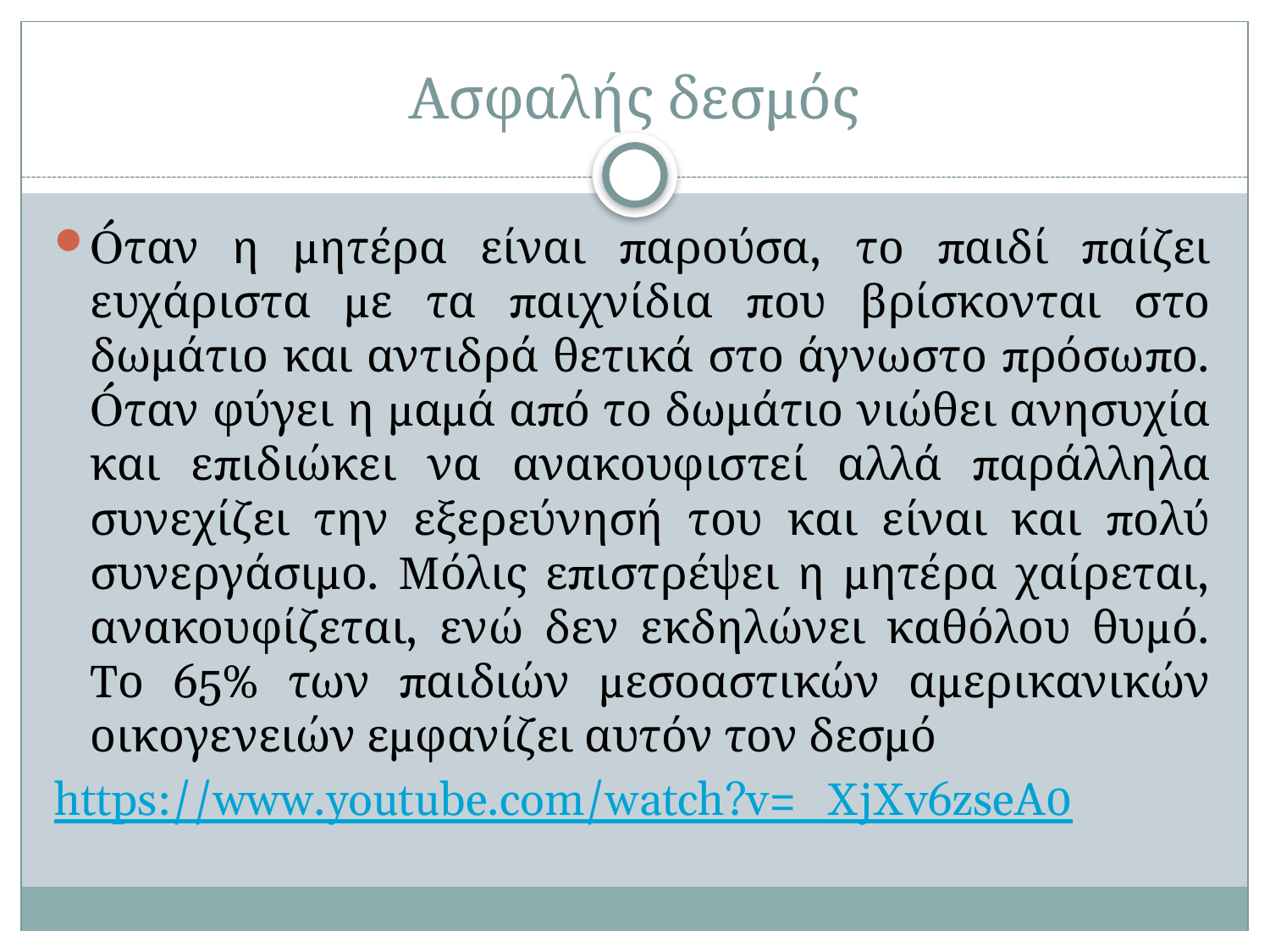

# Ασφαλής δεσμός
Όταν η μητέρα είναι παρούσα, το παιδί παίζει ευχάριστα με τα παιχνίδια που βρίσκονται στο δωμάτιο και αντιδρά θετικά στο άγνωστο πρόσωπο. Όταν φύγει η μαμά από το δωμάτιο νιώθει ανησυχία και επιδιώκει να ανακουφιστεί αλλά παράλληλα συνεχίζει την εξερεύνησή του και είναι και πολύ συνεργάσιμο. Μόλις επιστρέψει η μητέρα χαίρεται, ανακουφίζεται, ενώ δεν εκδηλώνει καθόλου θυμό. Το 65% των παιδιών μεσοαστικών αμερικανικών οικογενειών εμφανίζει αυτόν τον δεσμό
https://www.youtube.com/watch?v=_XjXv6zseA0